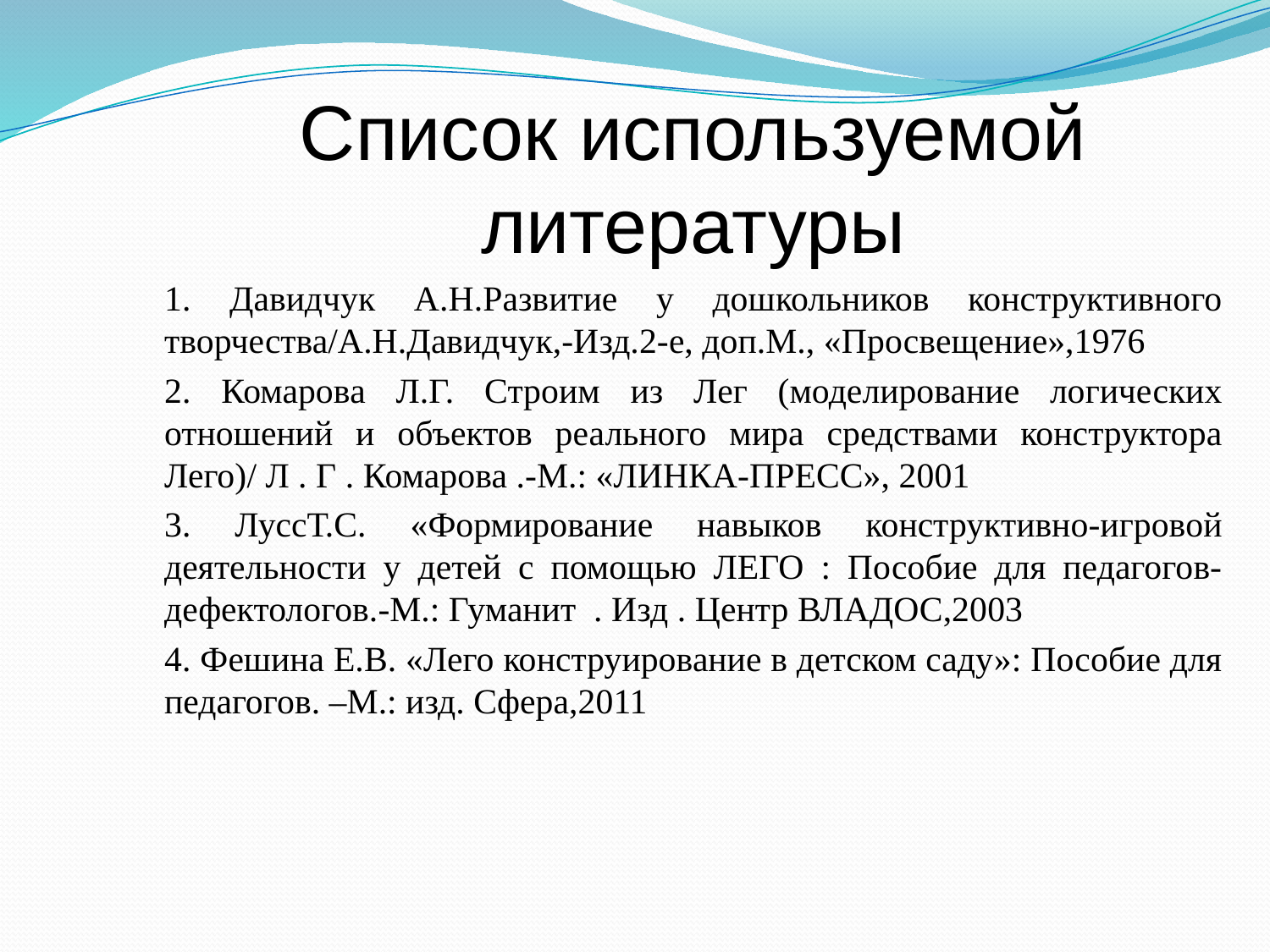

Список используемой литературы
1. Давидчук А.Н.Развитие у дошкольников конструктивного творчества/А.Н.Давидчук,-Изд.2-е, доп.М., «Просвещение»,1976
2. Комарова Л.Г. Строим из Лег (моделирование логических отношений и объектов реального мира средствами конструктора Лего)/ Л . Г . Комарова .-М.: «ЛИНКА-ПРЕСС», 2001
3. ЛуссТ.С. «Формирование навыков конструктивно-игровой деятельности у детей с помощью ЛЕГО : Пособие для педагогов-дефектологов.-М.: Гуманит  . Изд . Центр ВЛАДОС,2003
4. Фешина Е.В. «Лего конструирование в детском саду»: Пособие для педагогов. –М.: изд. Сфера,2011